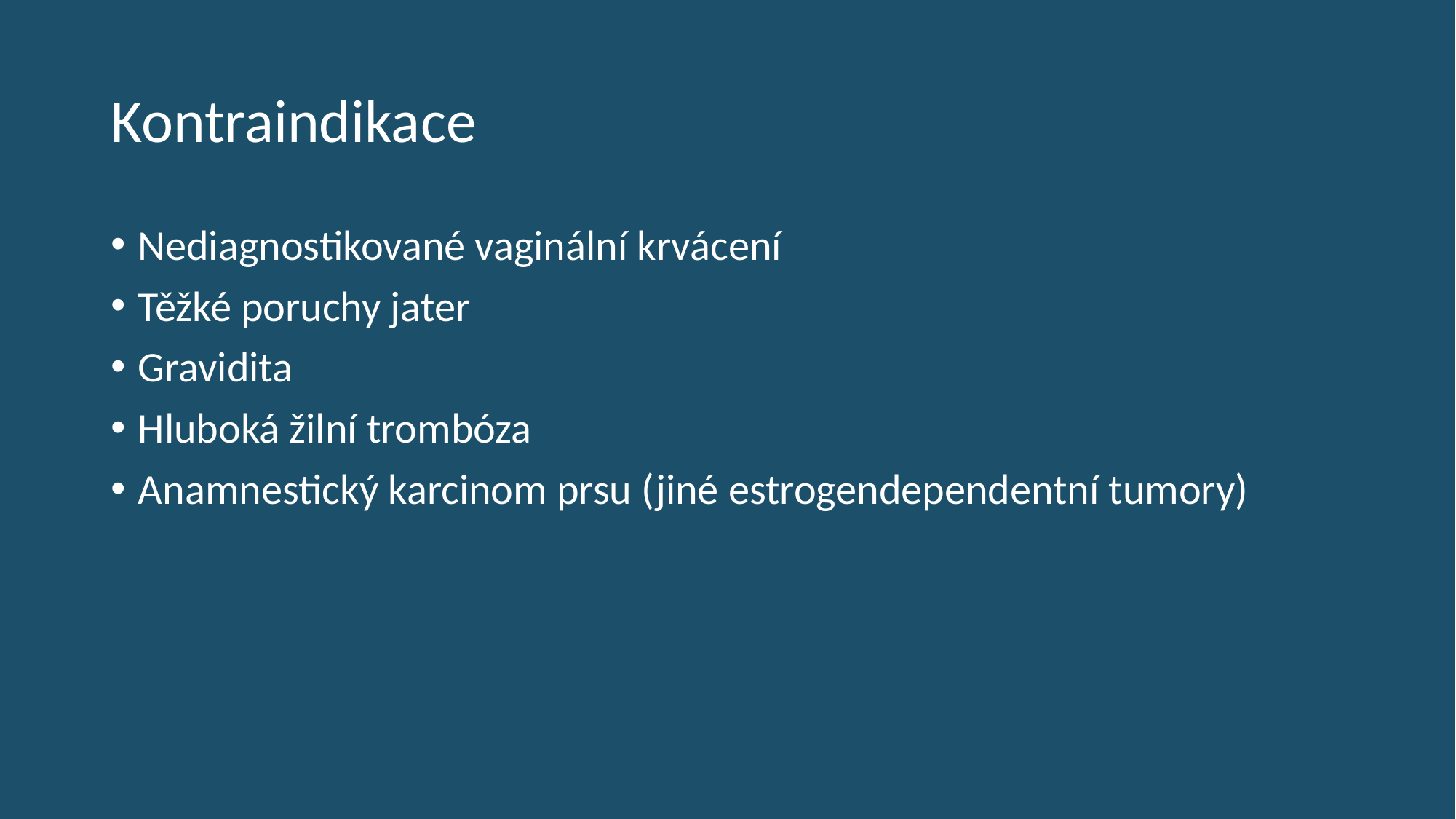

# Kontraindikace
Nediagnostikované vaginální krvácení
Těžké poruchy jater
Gravidita
Hluboká žilní trombóza
Anamnestický karcinom prsu (jiné estrogendependentní tumory)